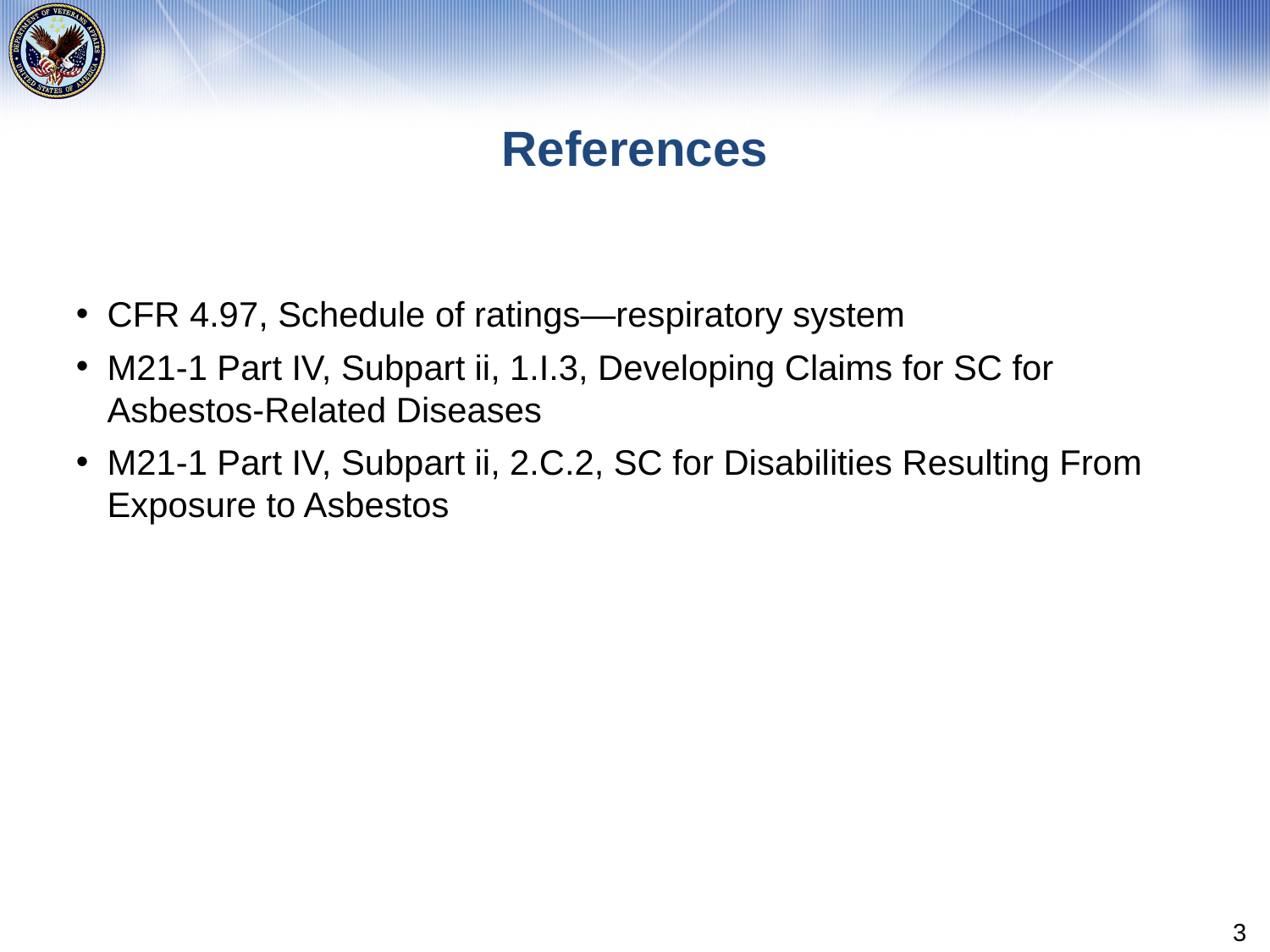

# References
CFR 4.97, Schedule of ratings—respiratory system
M21-1 Part IV, Subpart ii, 1.I.3, Developing Claims for SC for Asbestos-Related Diseases
M21-1 Part IV, Subpart ii, 2.C.2, SC for Disabilities Resulting From Exposure to Asbestos
3